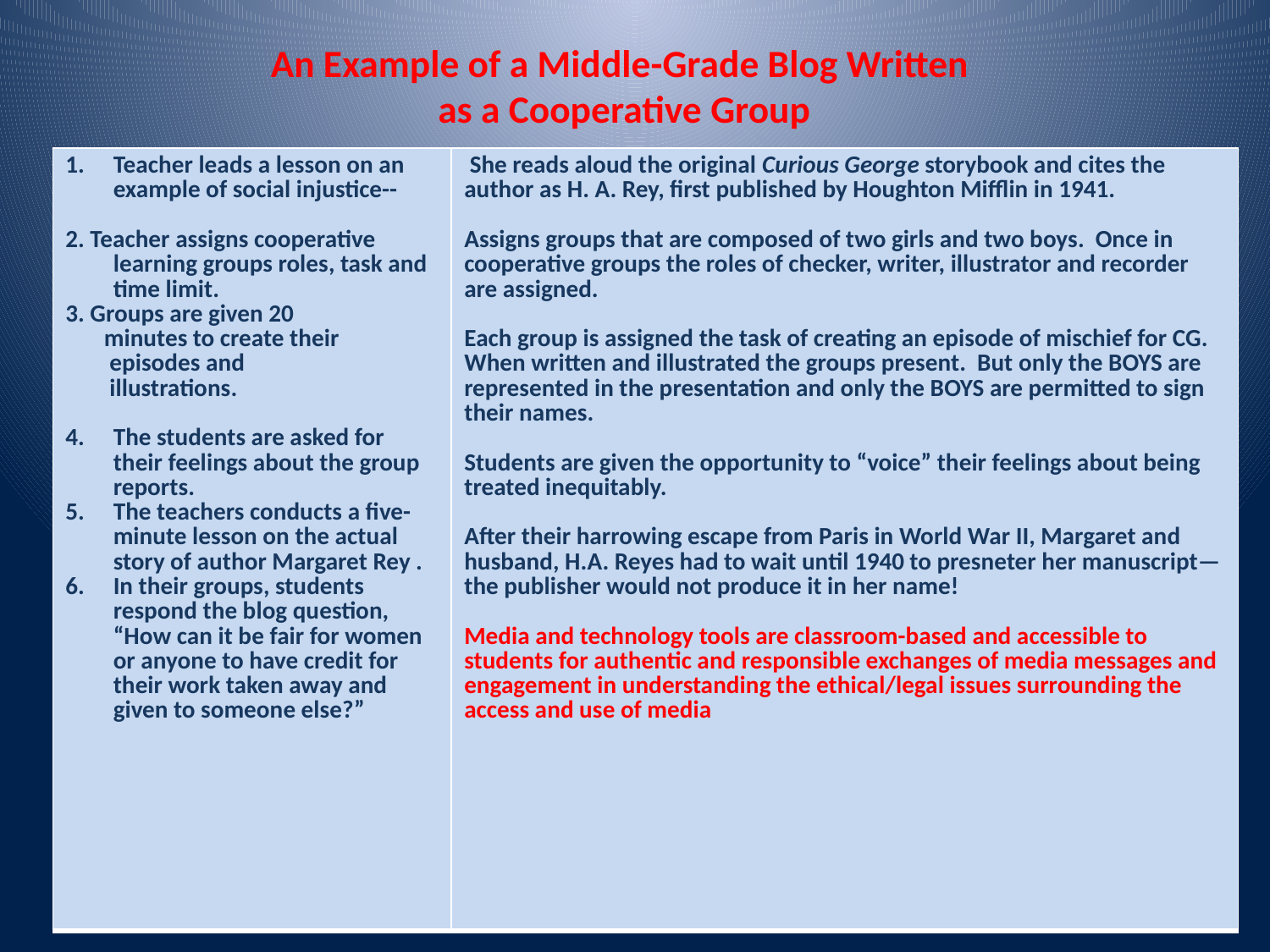

# An Example of a Middle-Grade Blog Written as a Cooperative Group
| Teacher leads a lesson on an example of social injustice-- 2. Teacher assigns cooperative learning groups roles, task and time limit. 3. Groups are given 20 minutes to create their episodes and illustrations. The students are asked for their feelings about the group reports. The teachers conducts a five-minute lesson on the actual story of author Margaret Rey . In their groups, students respond the blog question, “How can it be fair for women or anyone to have credit for their work taken away and given to someone else?” | She reads aloud the original Curious George storybook and cites the author as H. A. Rey, first published by Houghton Mifflin in 1941. Assigns groups that are composed of two girls and two boys. Once in cooperative groups the roles of checker, writer, illustrator and recorder are assigned. Each group is assigned the task of creating an episode of mischief for CG. When written and illustrated the groups present. But only the BOYS are represented in the presentation and only the BOYS are permitted to sign their names. Students are given the opportunity to “voice” their feelings about being treated inequitably. After their harrowing escape from Paris in World War II, Margaret and husband, H.A. Reyes had to wait until 1940 to presneter her manuscript—the publisher would not produce it in her name! Media and technology tools are classroom-based and accessible to students for authentic and responsible exchanges of media messages and engagement in understanding the ethical/legal issues surrounding the access and use of media |
| --- | --- |